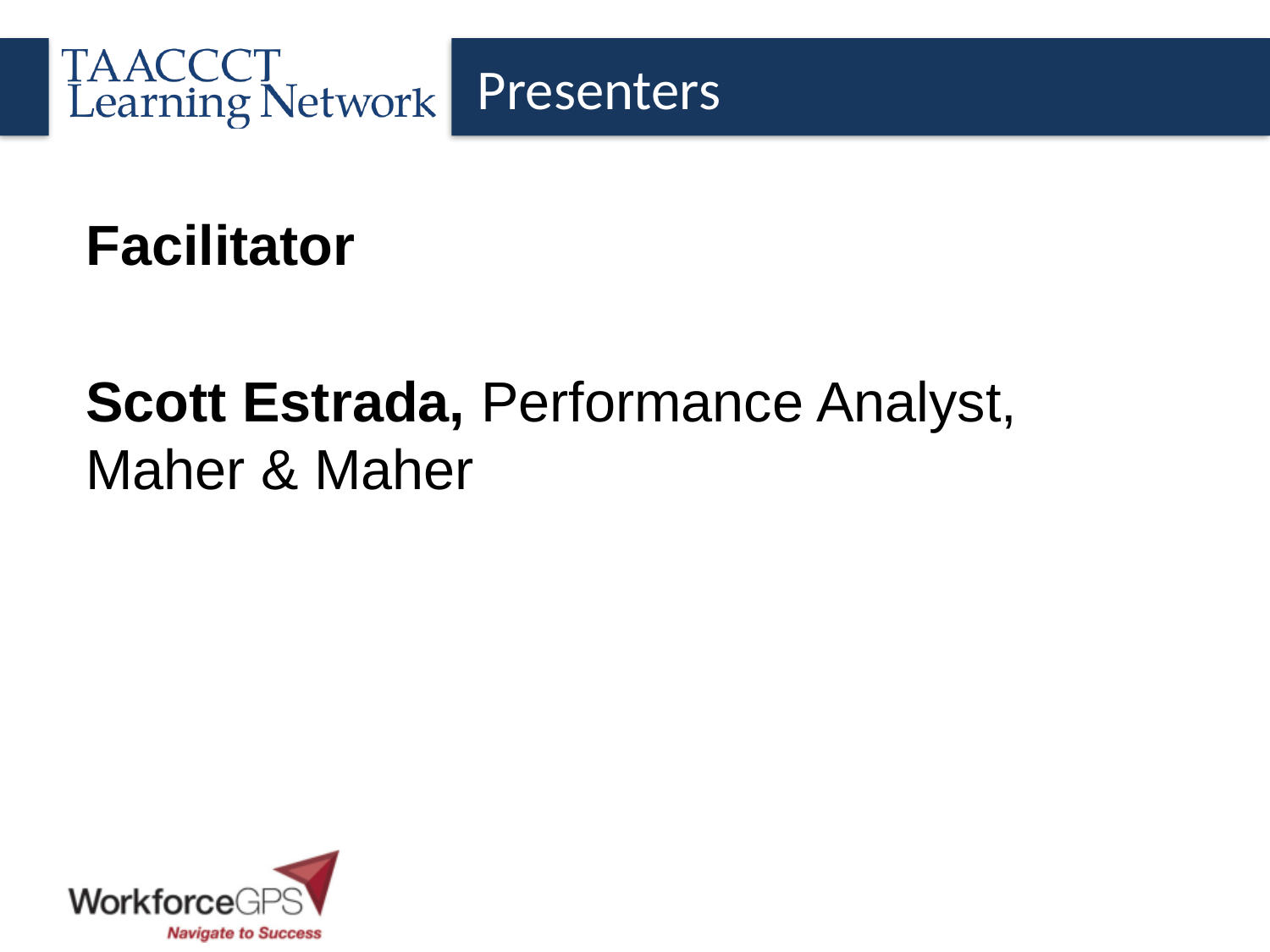

Presenters

Facilitator

Scott Estrada, Performance Analyst, Maher & Maher